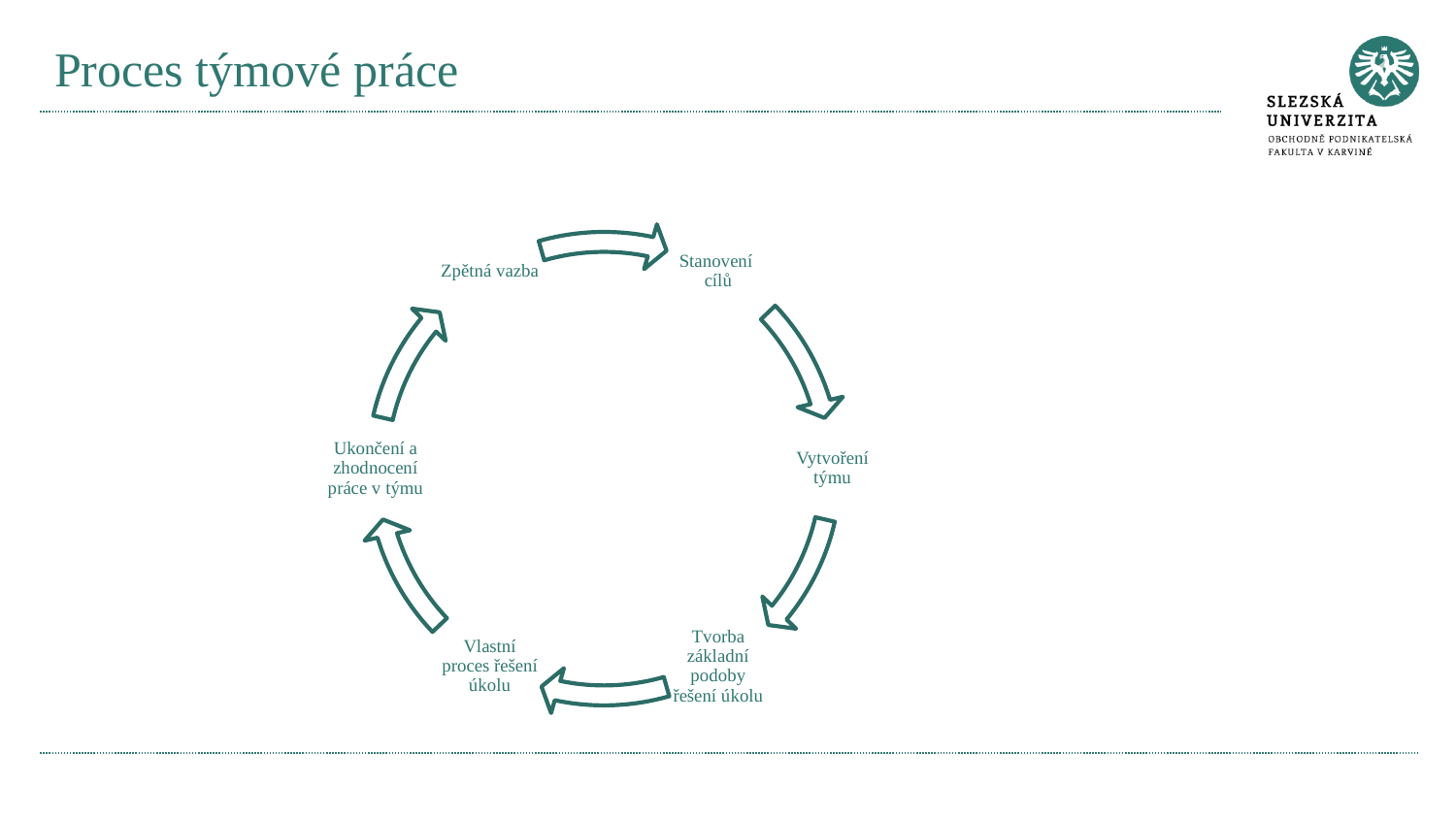

# Proces týmové práce
Stanovení  cílů
Vytvoření týmu
Tvorba základní podoby řešení úkolu
Vlastní proces řešení úkolu
Ukončení a zhodnocení práce v týmu
Zpětná vazba